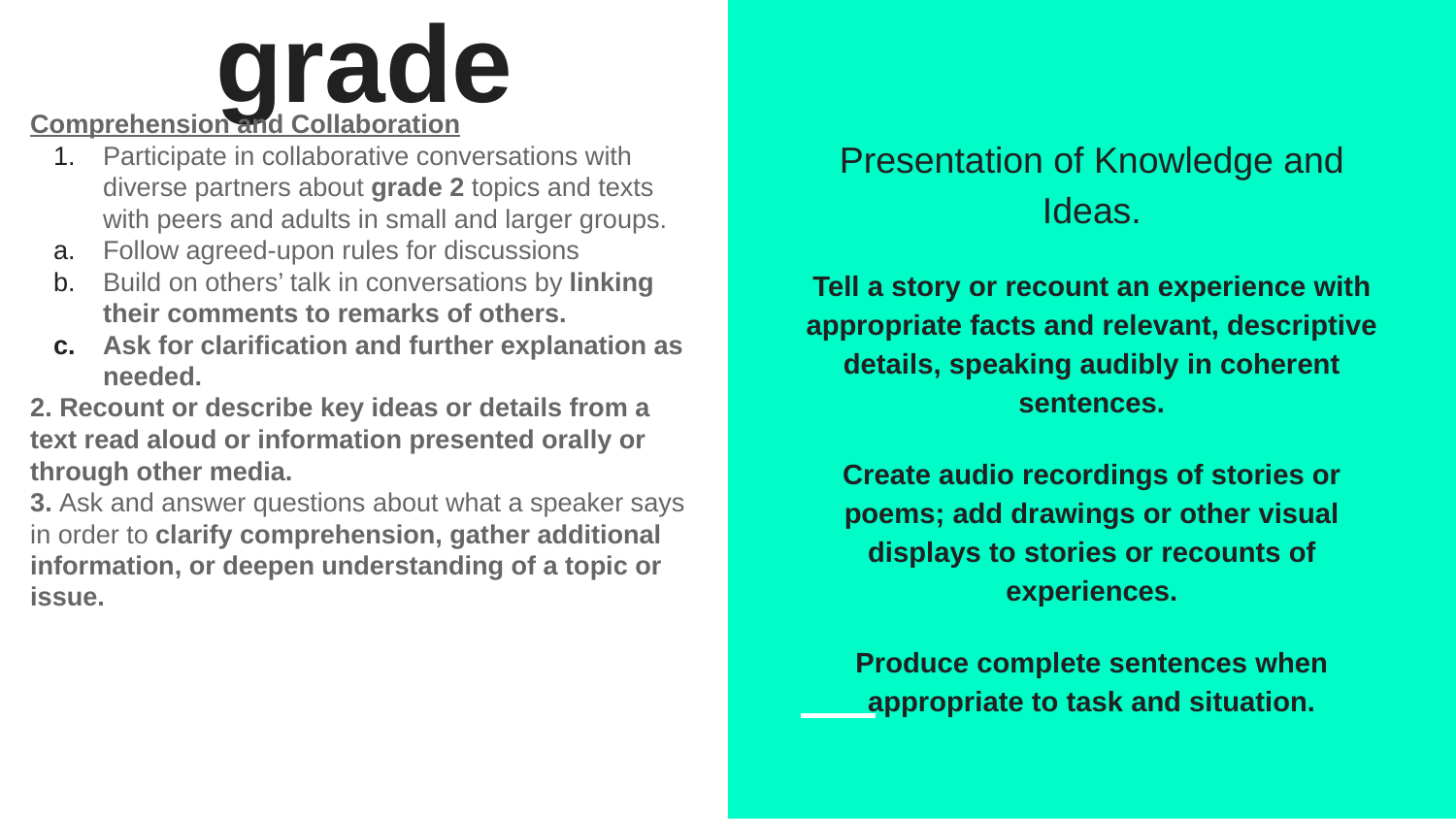

# Second grade
Comprehension and Collaboration
Participate in collaborative conversations with diverse partners about grade 2 topics and texts with peers and adults in small and larger groups.
Follow agreed-upon rules for discussions
Build on others’ talk in conversations by linking their comments to remarks of others.
Ask for clarification and further explanation as needed.
2. Recount or describe key ideas or details from a text read aloud or information presented orally or through other media.
3. Ask and answer questions about what a speaker says in order to clarify comprehension, gather additional information, or deepen understanding of a topic or issue.
Presentation of Knowledge and Ideas.
Tell a story or recount an experience with appropriate facts and relevant, descriptive details, speaking audibly in coherent sentences.
Create audio recordings of stories or poems; add drawings or other visual displays to stories or recounts of experiences.
Produce complete sentences when appropriate to task and situation.